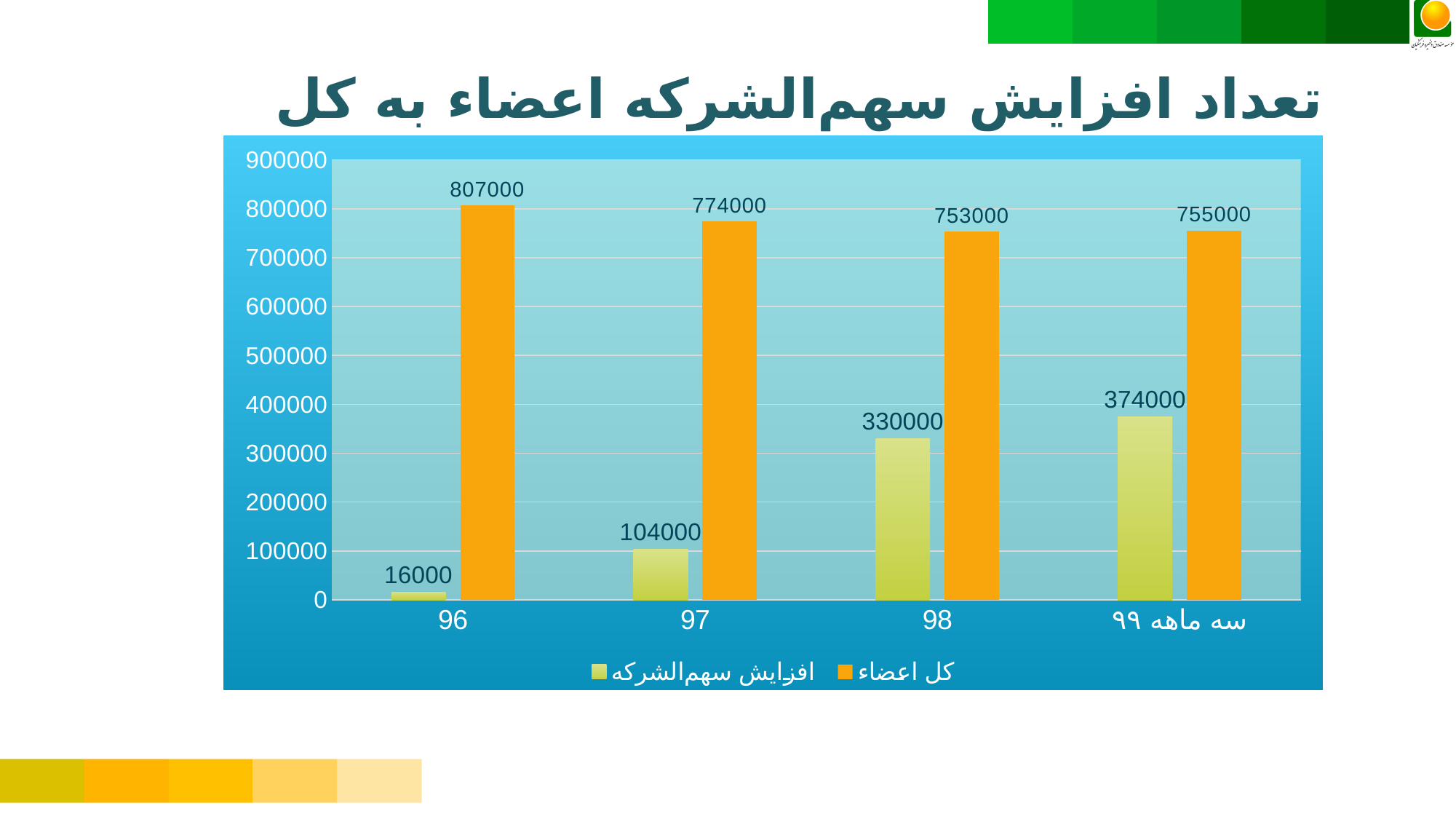

تعداد افزایش سهم‌الشرکه اعضاء به کل اعضاء

### Chart

| Category | افزایش سهم‌الشرکه  | کل اعضاء |
|---|---|---|
| 96 | 16000.0 | 807000.0 |
| 97 | 104000.0 | 774000.0 |
| 98 | 330000.0 | 753000.0 |
| سه ماهه ۹۹ | 374000.0 | 755000.0 |